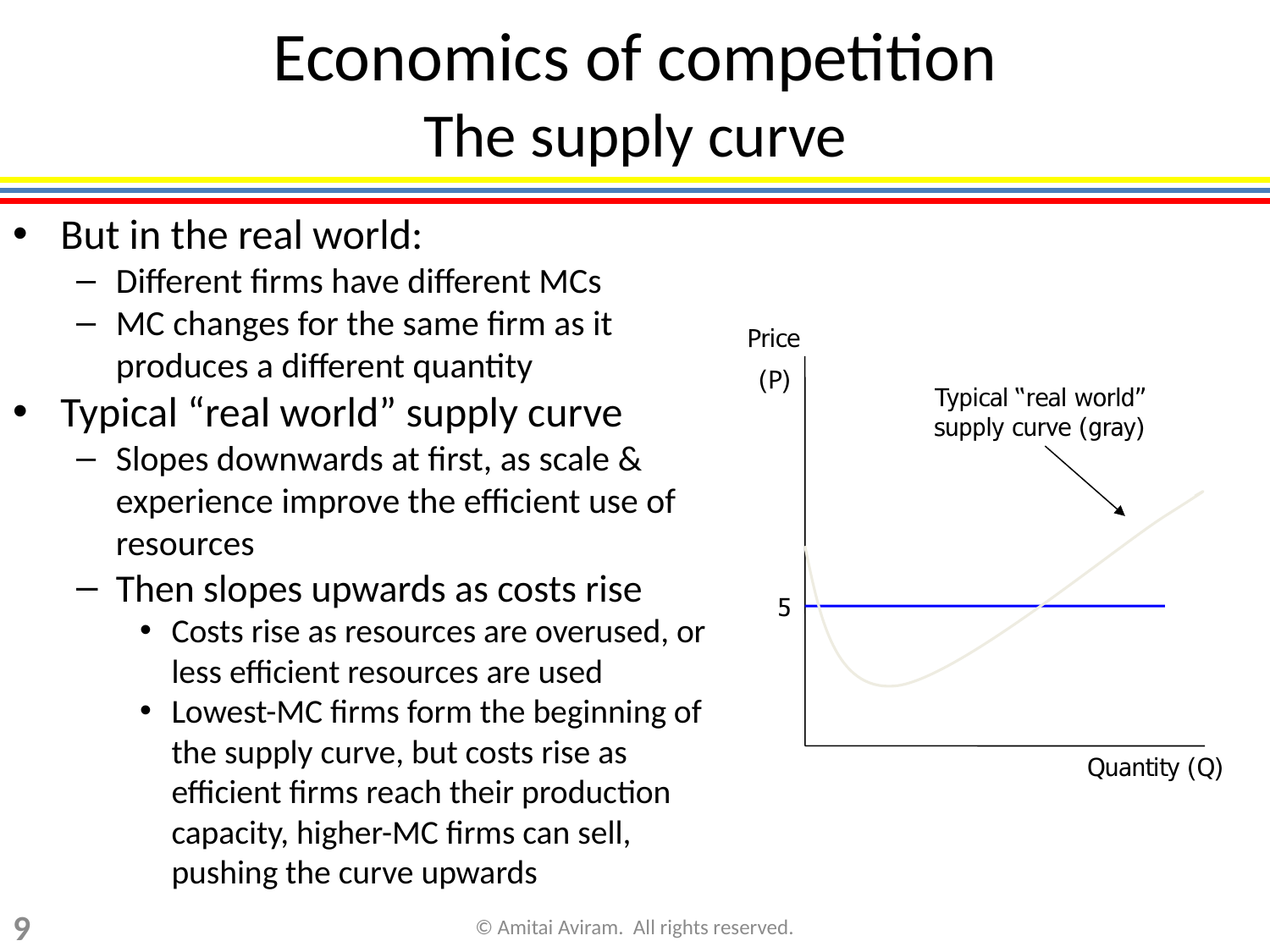

# Economics of competition The supply curve
But in the real world:
Different firms have different MCs
MC changes for the same firm as it produces a different quantity
Typical “real world” supply curve
Slopes downwards at first, as scale & experience improve the efficient use of resources
Then slopes upwards as costs rise
Costs rise as resources are overused, or less efficient resources are used
Lowest-MC firms form the beginning of the supply curve, but costs rise as efficient firms reach their production capacity, higher-MC firms can sell, pushing the curve upwards
Price
(P)

Typical “real world”
supply curve (gray)

5

Quantity (Q)

9
© Amitai Aviram.  All rights reserved.